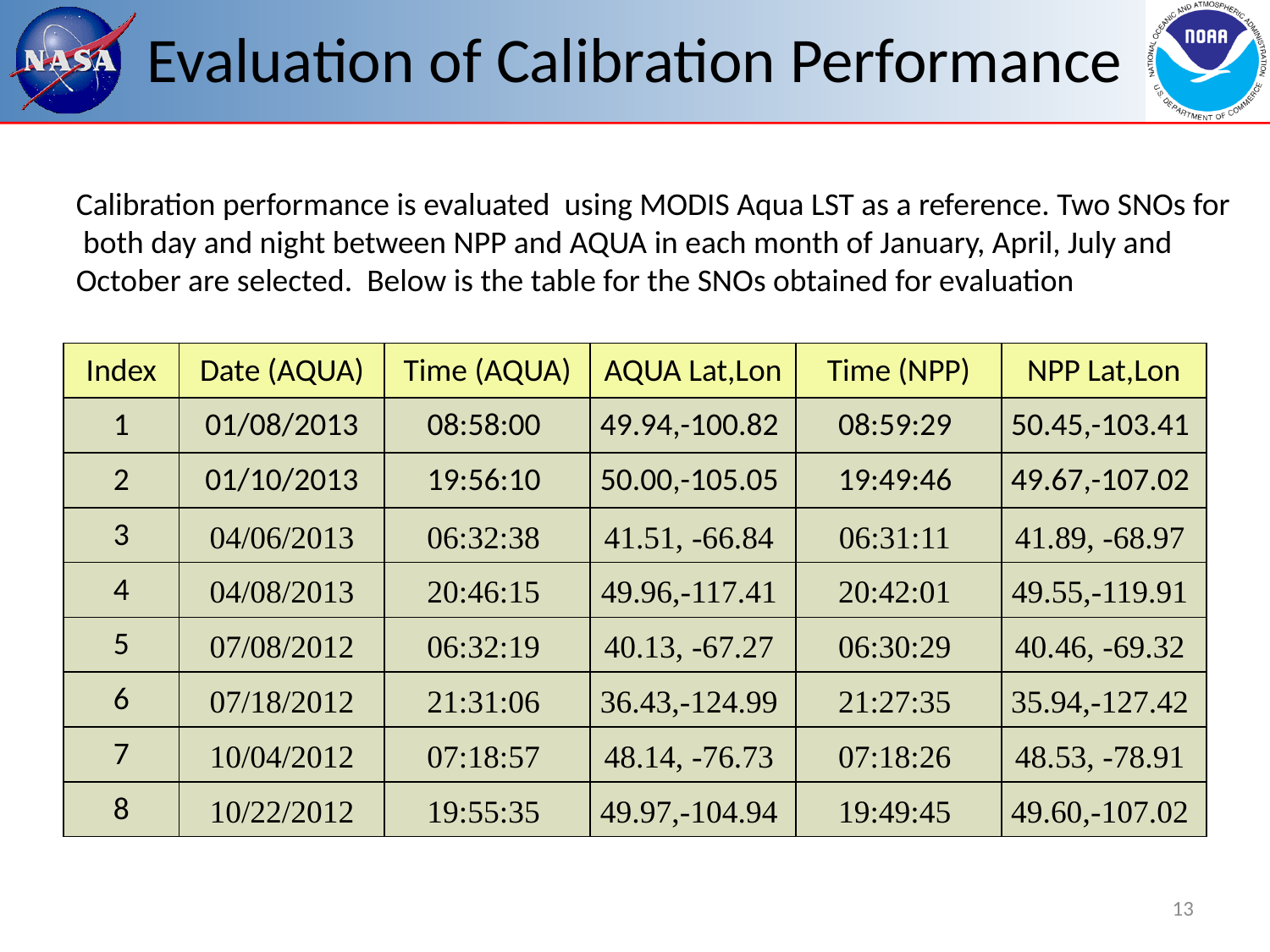

# Evaluation of Calibration Performance
Calibration performance is evaluated  using MODIS Aqua LST as a reference. Two SNOs for  both day and night between NPP and AQUA in each month of January, April, July and October are selected.  Below is the table for the SNOs obtained for evaluation
| Index | Date (AQUA) | Time (AQUA) | AQUA Lat,Lon | Time (NPP) | NPP Lat,Lon |
| --- | --- | --- | --- | --- | --- |
| 1 | 01/08/2013 | 08:58:00 | 49.94,-100.82 | 08:59:29 | 50.45,-103.41 |
| 2 | 01/10/2013 | 19:56:10 | 50.00,-105.05 | 19:49:46 | 49.67,-107.02 |
| 3 | 04/06/2013 | 06:32:38 | 41.51, -66.84 | 06:31:11 | 41.89, -68.97 |
| 4 | 04/08/2013 | 20:46:15 | 49.96,-117.41 | 20:42:01 | 49.55,-119.91 |
| 5 | 07/08/2012 | 06:32:19 | 40.13, -67.27 | 06:30:29 | 40.46, -69.32 |
| 6 | 07/18/2012 | 21:31:06 | 36.43,-124.99 | 21:27:35 | 35.94,-127.42 |
| 7 | 10/04/2012 | 07:18:57 | 48.14, -76.73 | 07:18:26 | 48.53, -78.91 |
| 8 | 10/22/2012 | 19:55:35 | 49.97,-104.94 | 19:49:45 | 49.60,-107.02 |
13